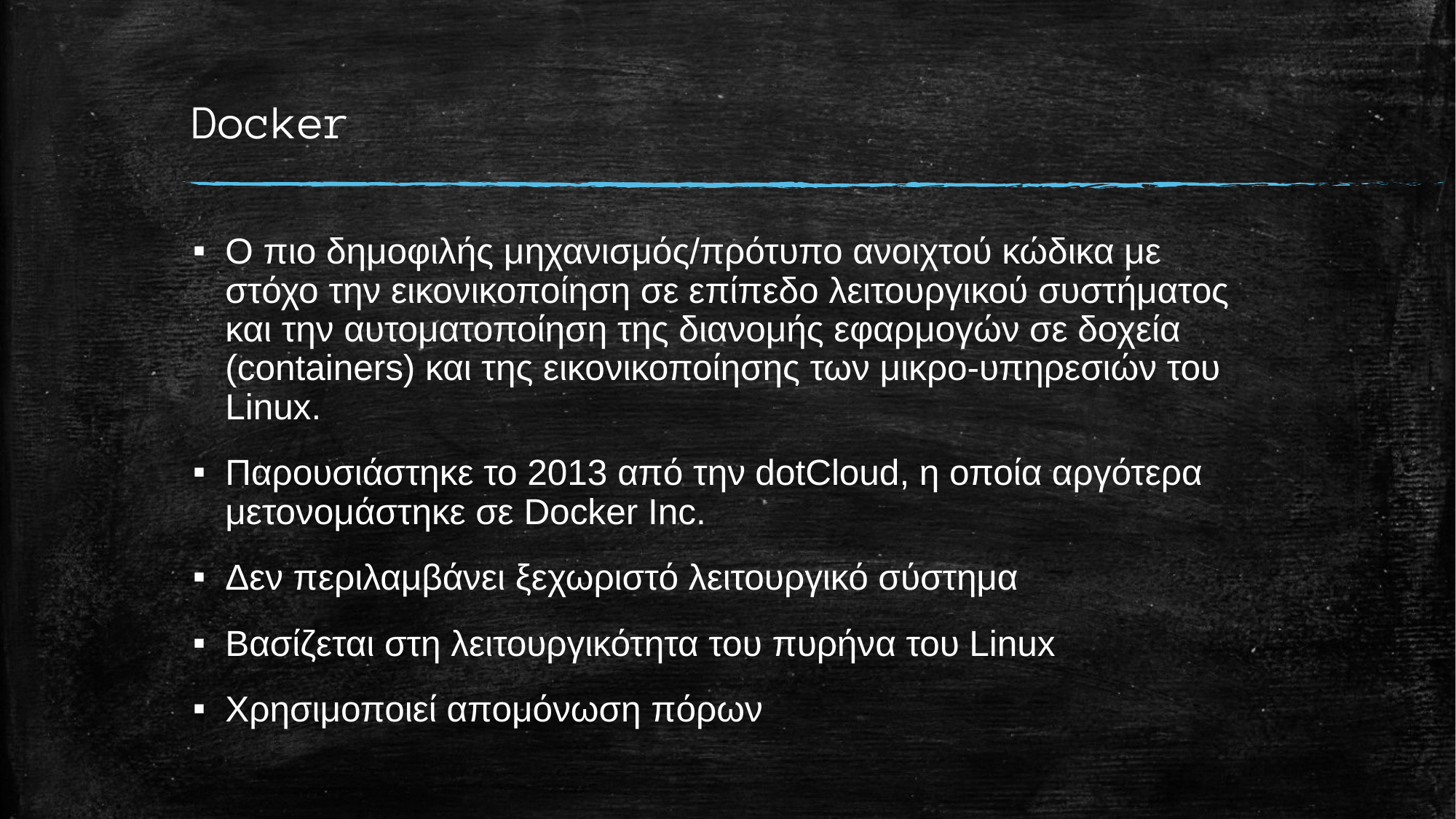

# Docker
Ο πιο δημοφιλής μηχανισμός/πρότυπο ανοιχτού κώδικα με στόχο την εικονικοποίηση σε επίπεδο λειτουργικού συστήματος και την αυτοματοποίηση της διανομής εφαρμογών σε δοχεία (containers) και της εικονικοποίησης των μικρο-υπηρεσιών του Linux.
Παρουσιάστηκε το 2013 από την dotCloud, η οποία αργότερα μετονομάστηκε σε Docker Inc.
Δεν περιλαμβάνει ξεχωριστό λειτουργικό σύστημα
Βασίζεται στη λειτουργικότητα του πυρήνα του Linux
Χρησιμοποιεί απομόνωση πόρων